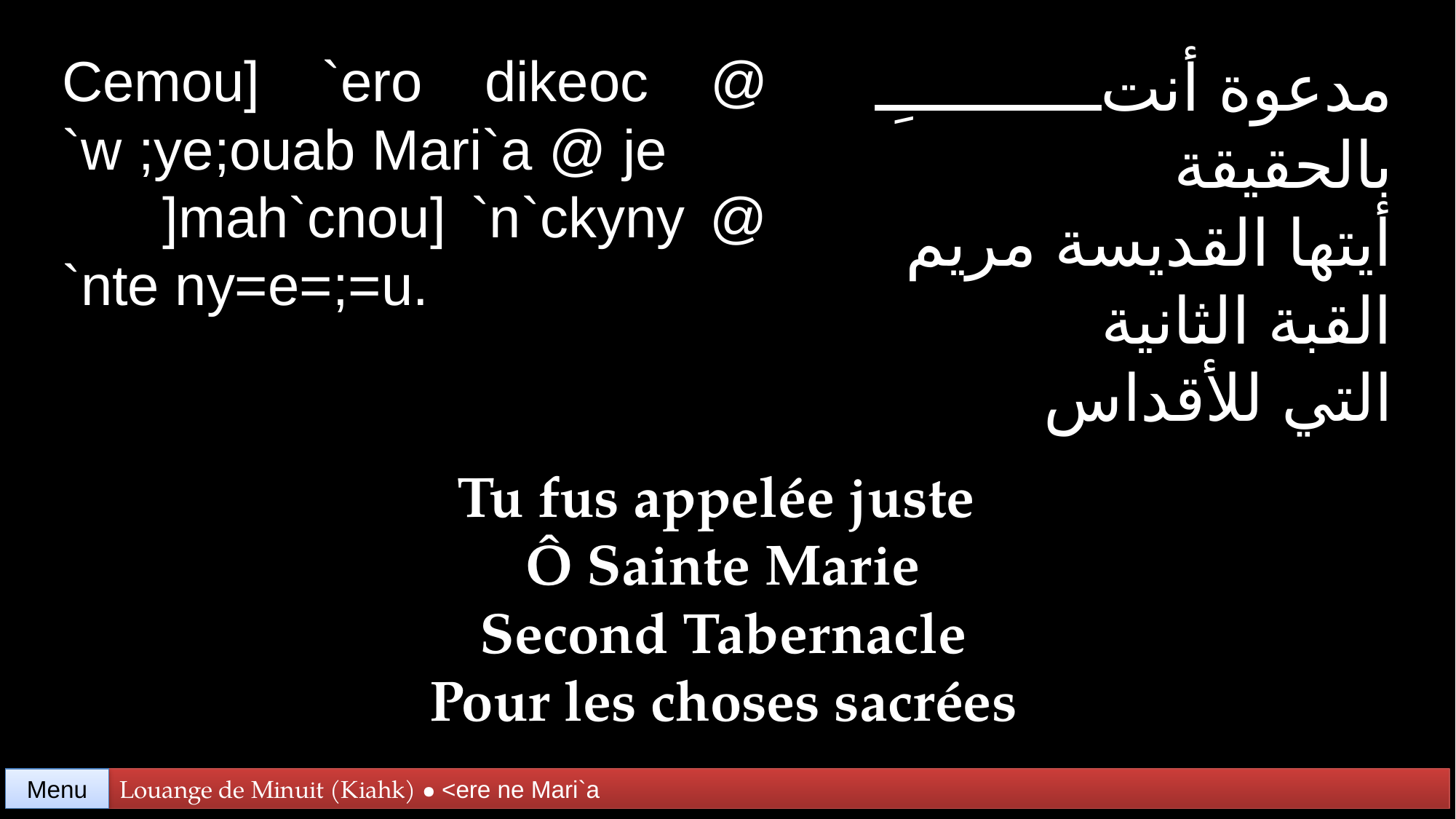

Cemou] `ero dikeoc @ `w ;ye;ouab Mari`a @ je           ]mah`cnou] `n`ckyny @ `nte ny=e=;=u.
مدعوة أنتِ بالحقيقة
أيتها القديسة مريم
القبة الثانية
التي للأقداس
Tu fus appelée juste
Ô Sainte Marie
Second Tabernacle
Pour les choses sacrées
Menu
Louange de Minuit (Kiahk) • <ere ne Mari`a